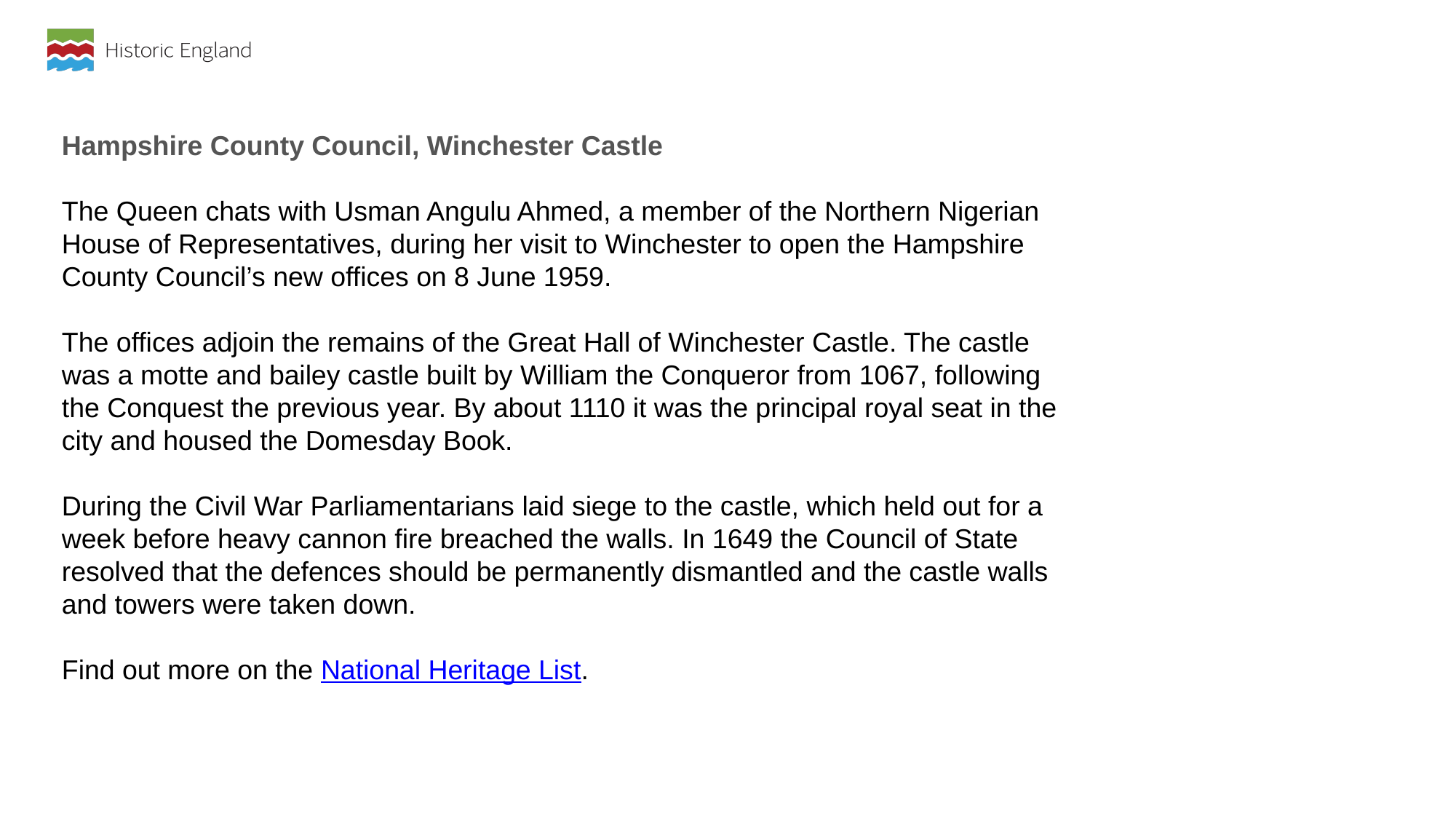

Hampshire County Council, Winchester Castle

The Queen chats with Usman Angulu Ahmed, a member of the Northern Nigerian House of Representatives, during her visit to Winchester to open the Hampshire County Council’s new offices on 8 June 1959.

The offices adjoin the remains of the Great Hall of Winchester Castle. The castle was a motte and bailey castle built by William the Conqueror from 1067, following the Conquest the previous year. By about 1110 it was the principal royal seat in the city and housed the Domesday Book.

During the Civil War Parliamentarians laid siege to the castle, which held out for a week before heavy cannon fire breached the walls. In 1649 the Council of State resolved that the defences should be permanently dismantled and the castle walls and towers were taken down.

Find out more on the National Heritage List.